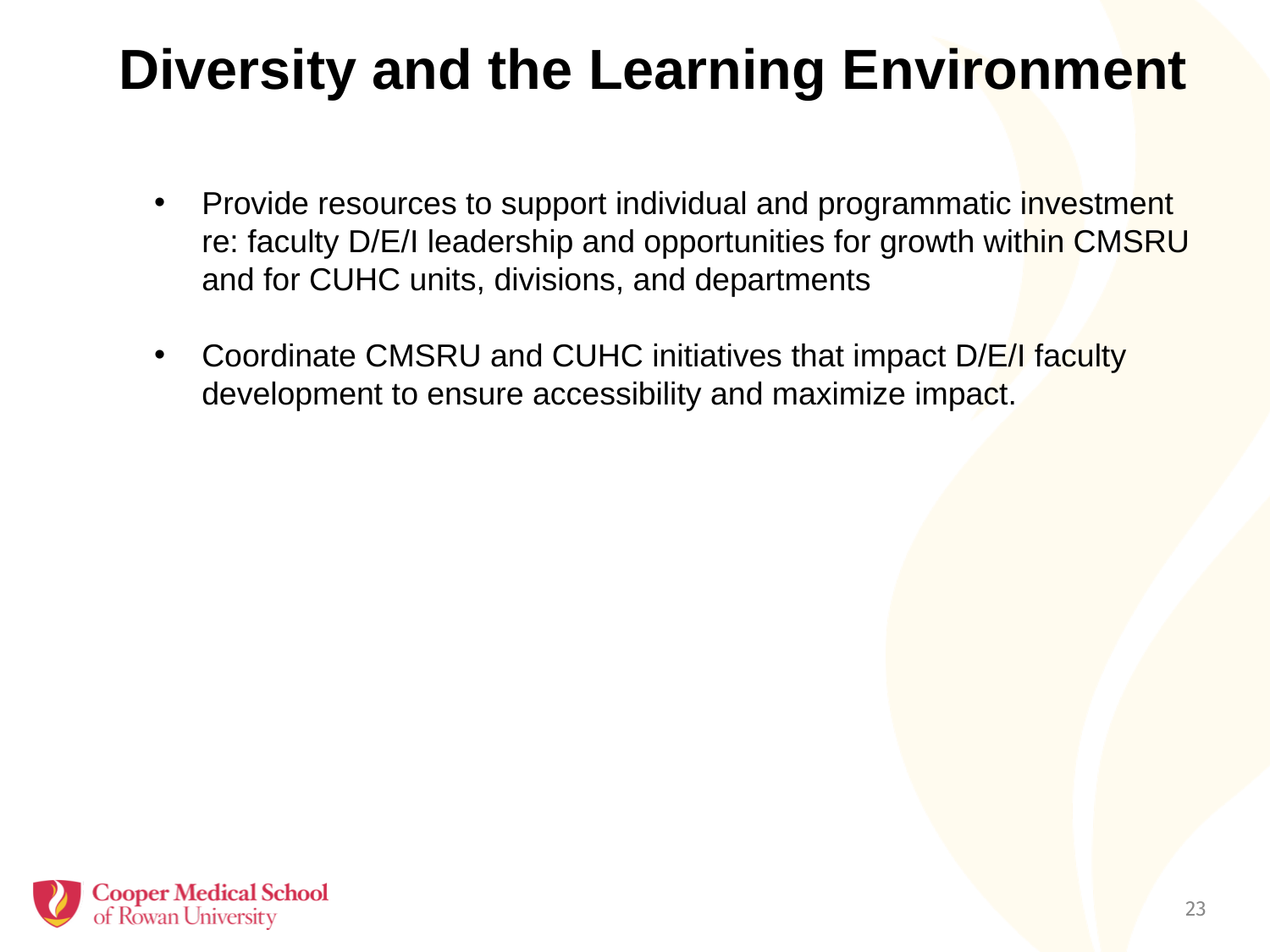

Diversity and the Learning Environment

Provide resources to support individual and programmatic investment re: faculty D/E/I leadership and opportunities for growth within CMSRU and for CUHC units, divisions, and departments

Coordinate CMSRU and CUHC initiatives that impact D/E/I faculty development to ensure accessibility and maximize impact.
23